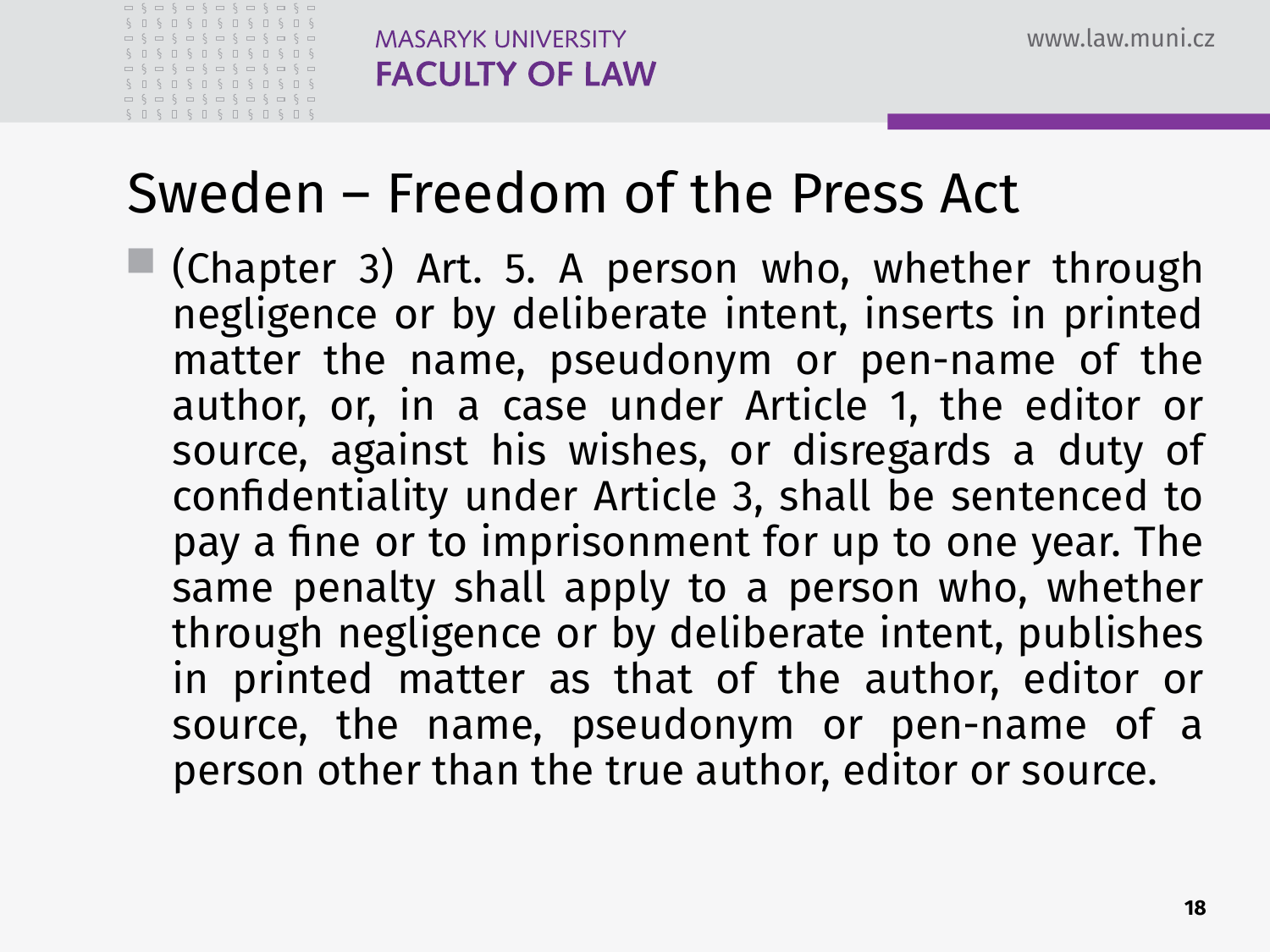

# Sweden – Freedom of the Press Act
(Chapter 3) Art. 5. A person who, whether through negligence or by deliberate intent, inserts in printed matter the name, pseudonym or pen-name of the author, or, in a case under Article 1, the editor or source, against his wishes, or disregards a duty of confidentiality under Article 3, shall be sentenced to pay a fine or to imprisonment for up to one year. The same penalty shall apply to a person who, whether through negligence or by deliberate intent, publishes in printed matter as that of the author, editor or source, the name, pseudonym or pen-name of a person other than the true author, editor or source.
18